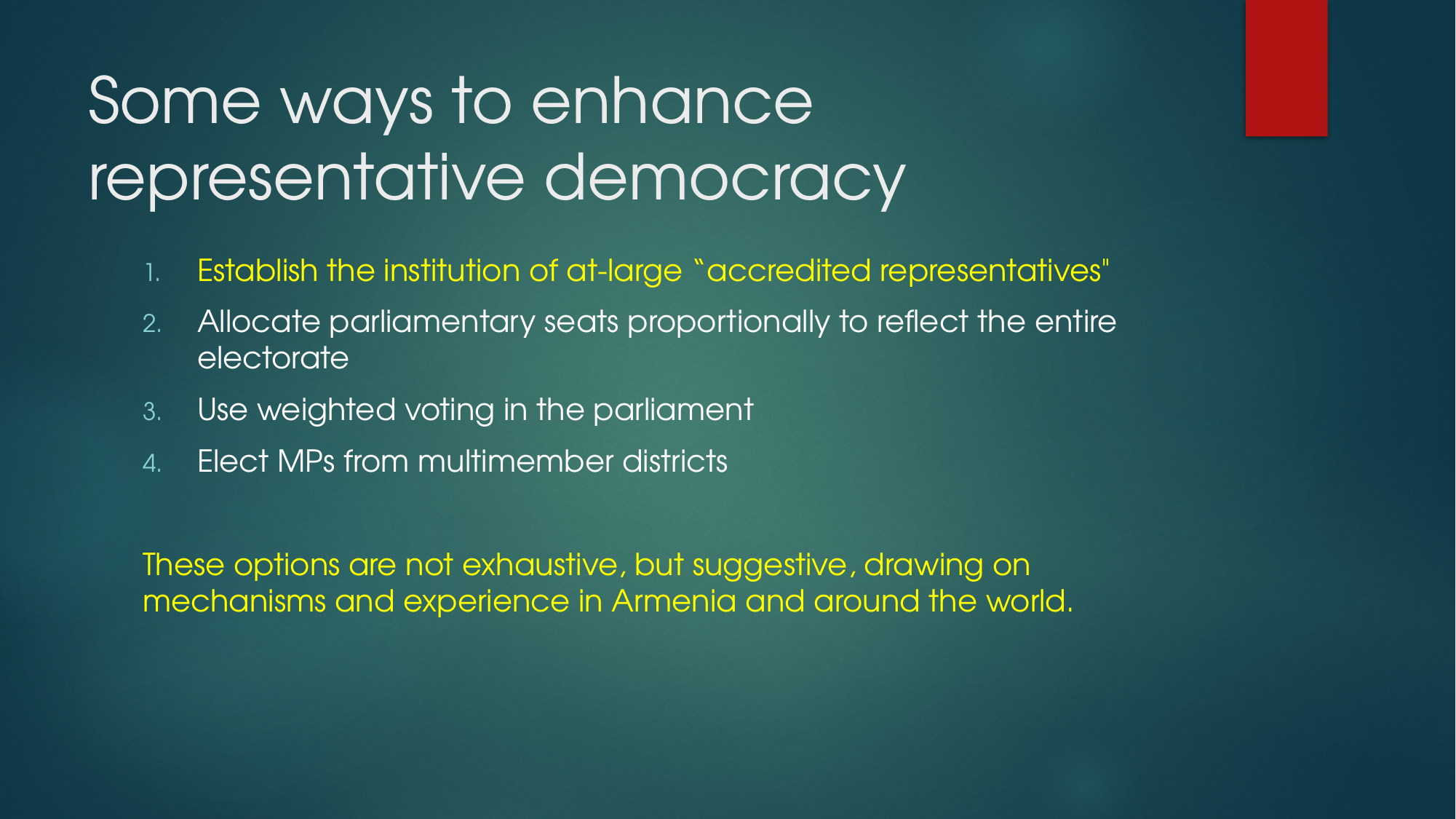

# Some ways to enhance representative democracy
Establish the institution of at-large “accredited representatives"
Allocate parliamentary seats proportionally to reflect the entire electorate
Use weighted voting in the parliament
Elect MPs from multimember districts

These options are not exhaustive, but suggestive, drawing on mechanisms and experience in Armenia and around the world.